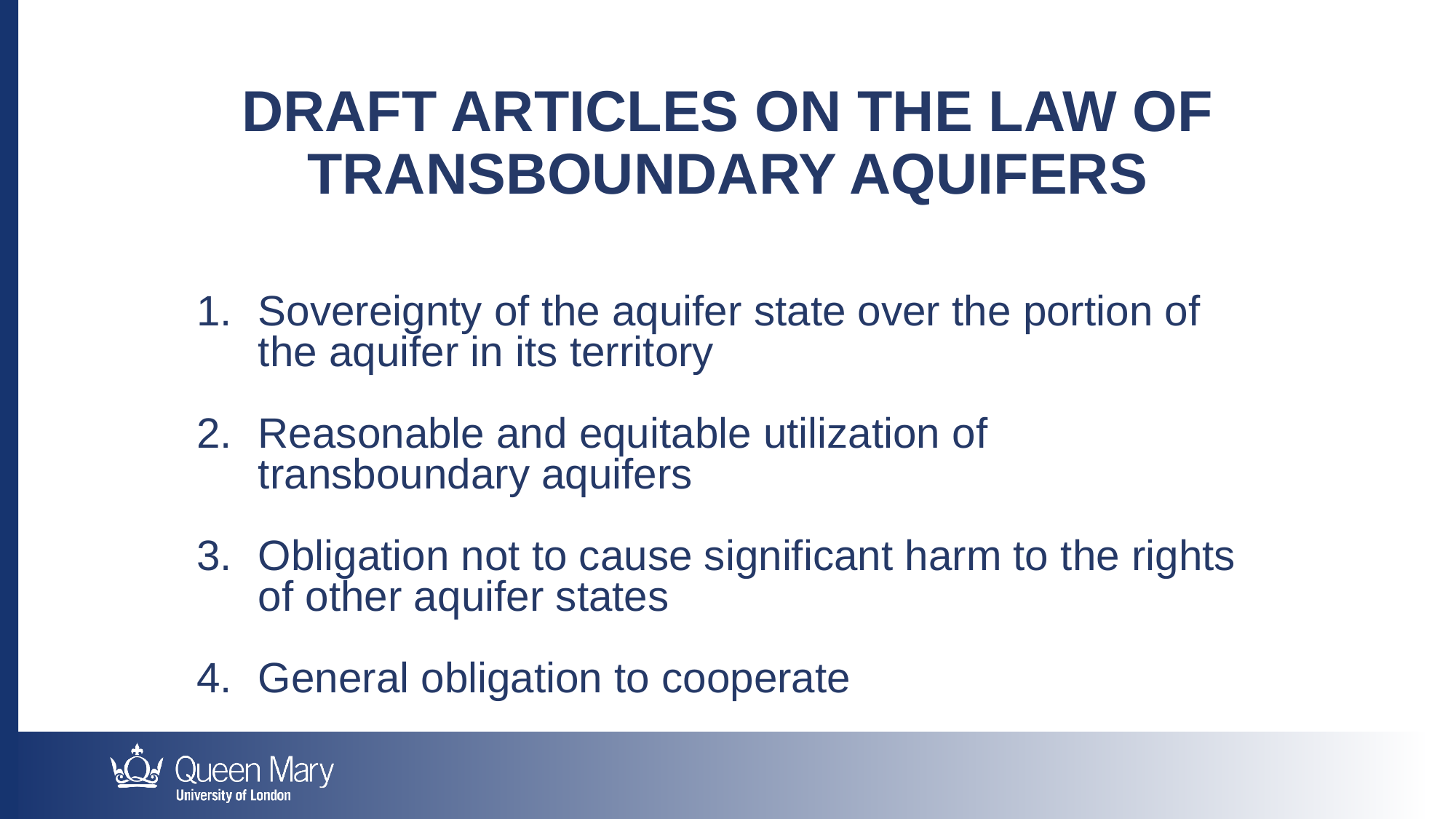

Draft Articles on the Law of Transboundary Aquifers

Sovereignty of the aquifer state over the portion of the aquifer in its territory

Reasonable and equitable utilization of transboundary aquifers

Obligation not to cause significant harm to the rights of other aquifer states

General obligation to cooperate